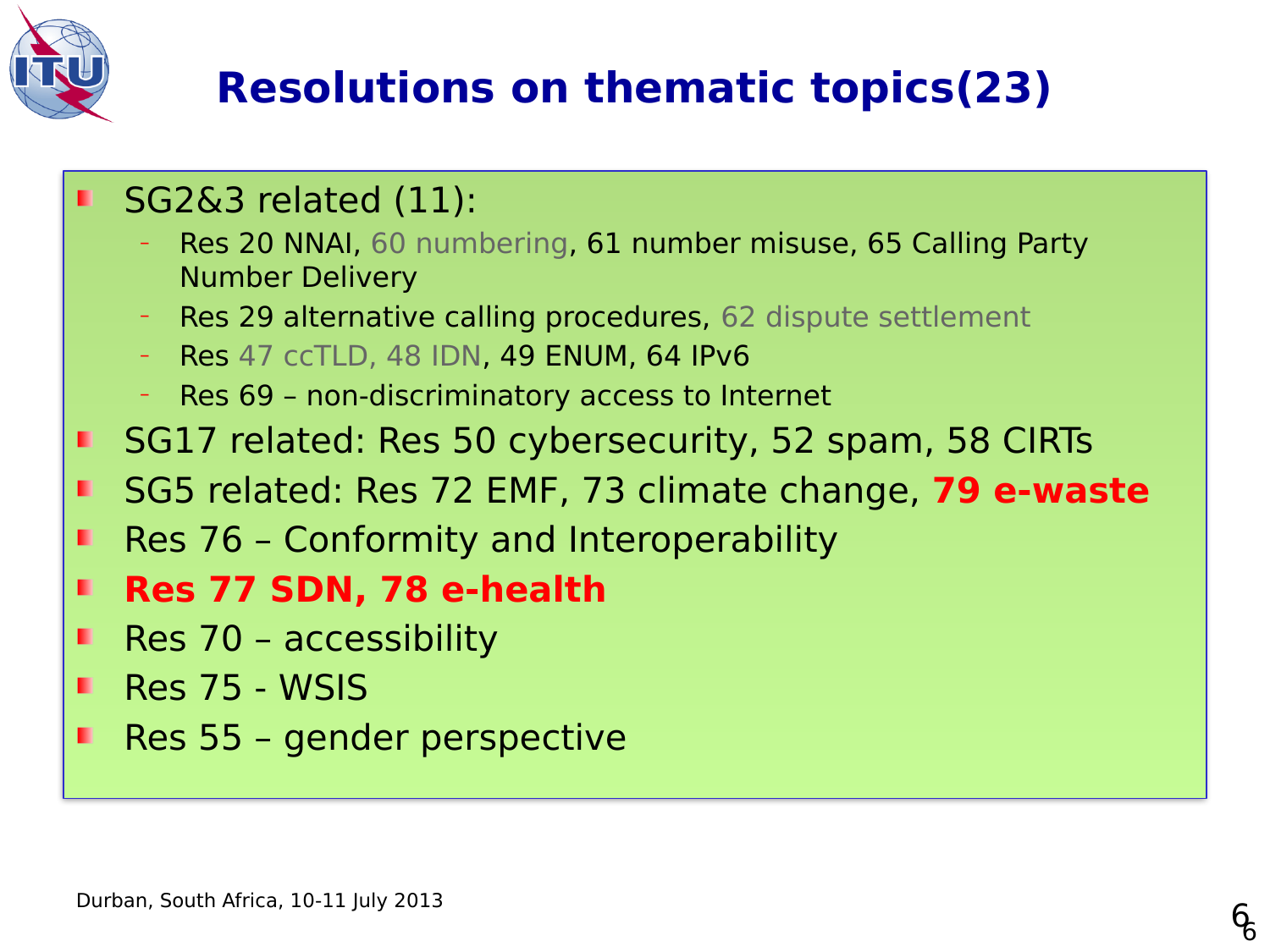

# Resolutions on thematic topics(23)
SG2&3 related (11):
Res 20 NNAI, 60 numbering, 61 number misuse, 65 Calling Party Number Delivery
Res 29 alternative calling procedures, 62 dispute settlement
Res 47 ccTLD, 48 IDN, 49 ENUM, 64 IPv6
Res 69 – non-discriminatory access to Internet
SG17 related: Res 50 cybersecurity, 52 spam, 58 CIRTs
SG5 related: Res 72 EMF, 73 climate change, 79 e-waste
Res 76 – Conformity and Interoperability
Res 77 SDN, 78 e-health
Res 70 – accessibility
Res 75 - WSIS
Res 55 – gender perspective
6